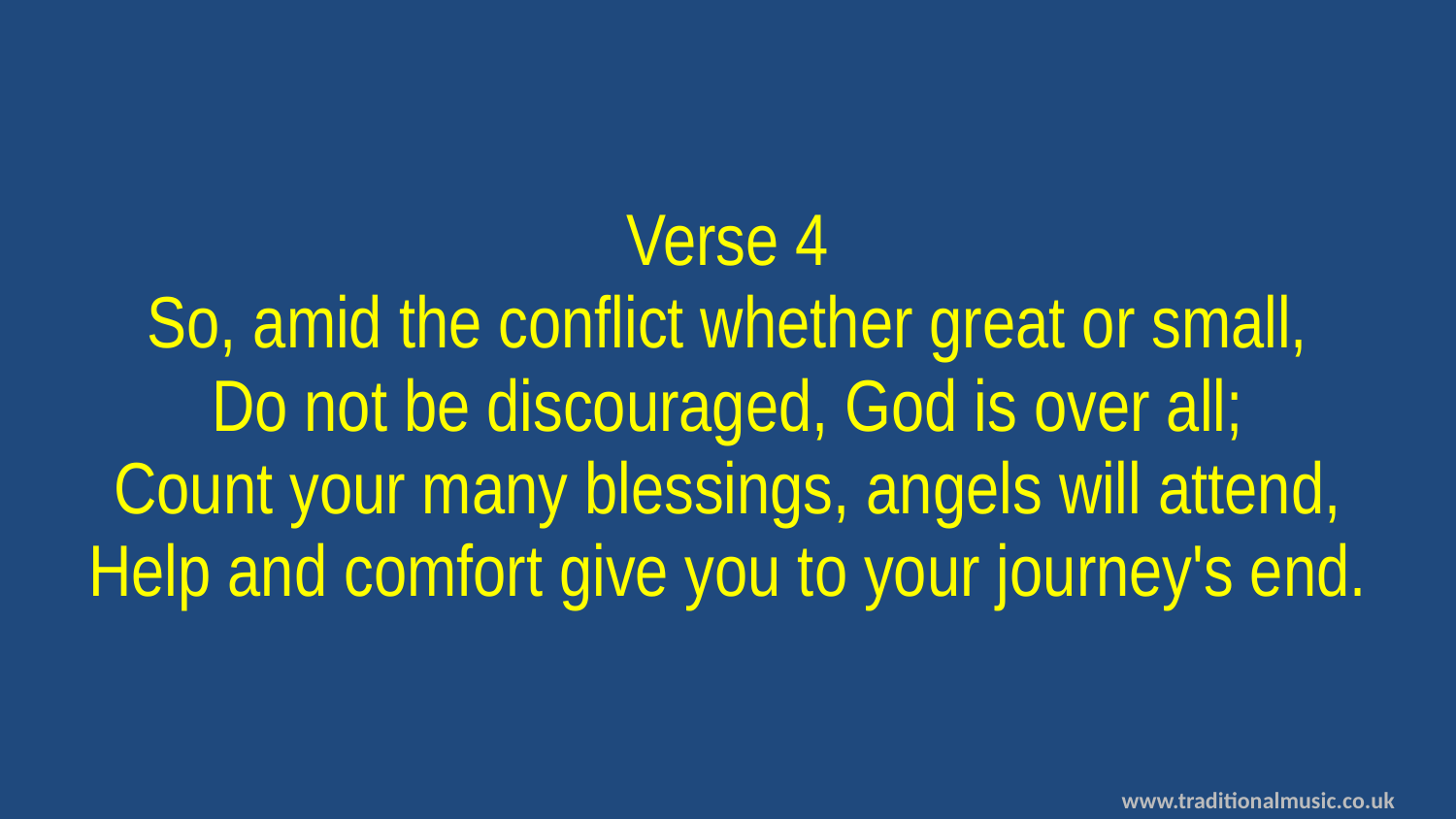

Verse 4
So, amid the conflict whether great or small,
Do not be discouraged, God is over all;
Count your many blessings, angels will attend,
Help and comfort give you to your journey's end.